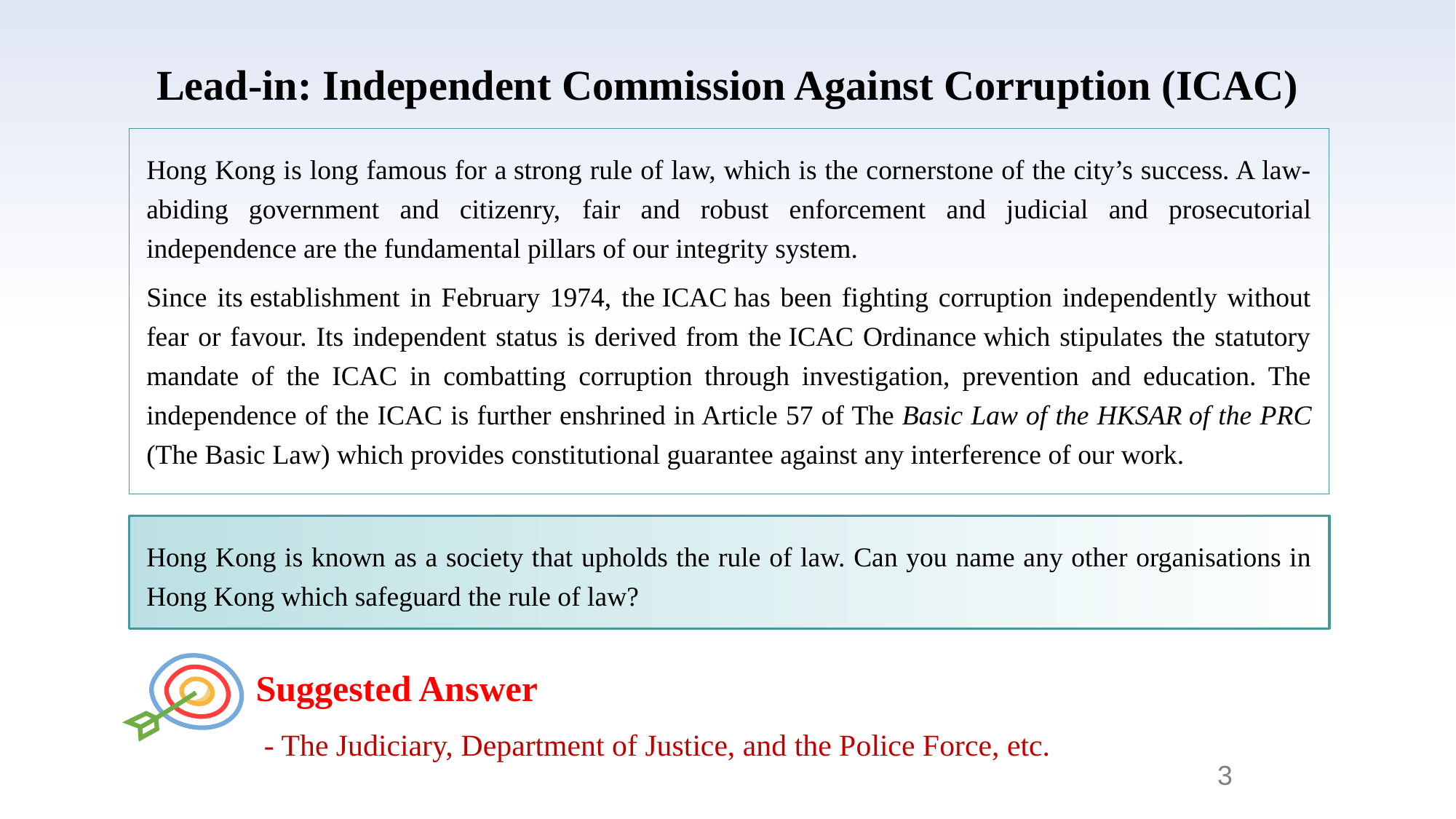

Lead-in: Independent Commission Against Corruption (ICAC)
Hong Kong is long famous for a strong rule of law, which is the cornerstone of the city’s success. A law-abiding government and citizenry, fair and robust enforcement and judicial and prosecutorial independence are the fundamental pillars of our integrity system.
Since its establishment in February 1974, the ICAC has been fighting corruption independently without fear or favour. Its independent status is derived from the ICAC Ordinance which stipulates the statutory mandate of the ICAC in combatting corruption through investigation, prevention and education. The independence of the ICAC is further enshrined in Article 57 of The Basic Law of the HKSAR of the PRC (The Basic Law) which provides constitutional guarantee against any interference of our work.
Hong Kong is known as a society that upholds the rule of law. Can you name any other organisations in Hong Kong which safeguard the rule of law?
Suggested Answer

- The Judiciary, Department of Justice, and the Police Force, etc.
3